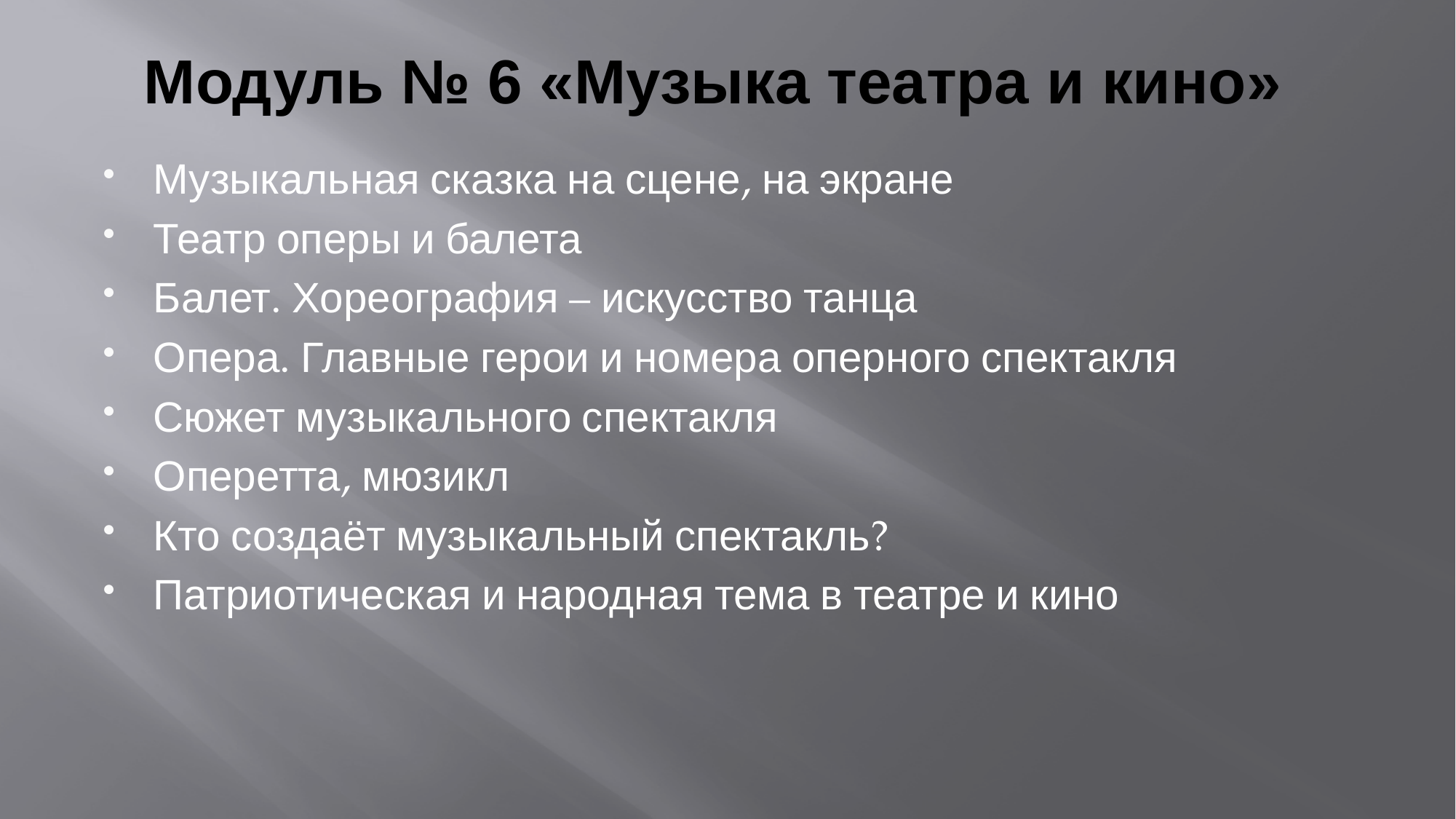

# Модуль № 6 «Музыка театра и кино»
Музыкальная сказка на сцене, на экране
Театр оперы и балета
Балет. Хореография – искусство танца
Опера. Главные герои и номера оперного спектакля
Сюжет музыкального спектакля
Оперетта, мюзикл
Кто создаёт музыкальный спектакль?
Патриотическая и народная тема в театре и кино